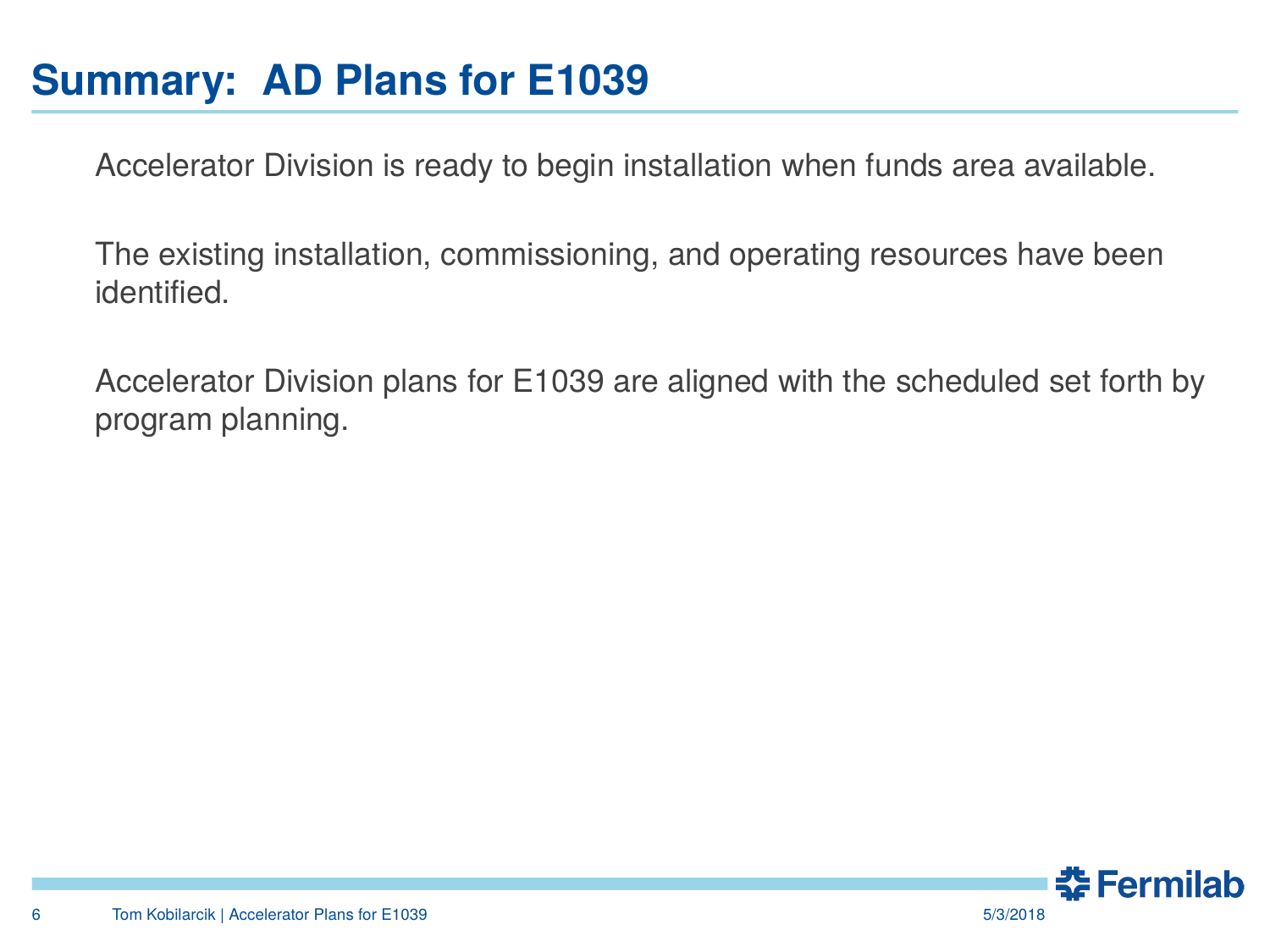

# Summary:  AD Plans for E1039
Accelerator Division is ready to begin installation when funds area available.

The existing installation, commissioning, and operating resources have been identified.

Accelerator Division plans for E1039 are aligned with the scheduled set forth by program planning.
6
Tom Kobilarcik | Accelerator Plans for E1039
5/3/2018